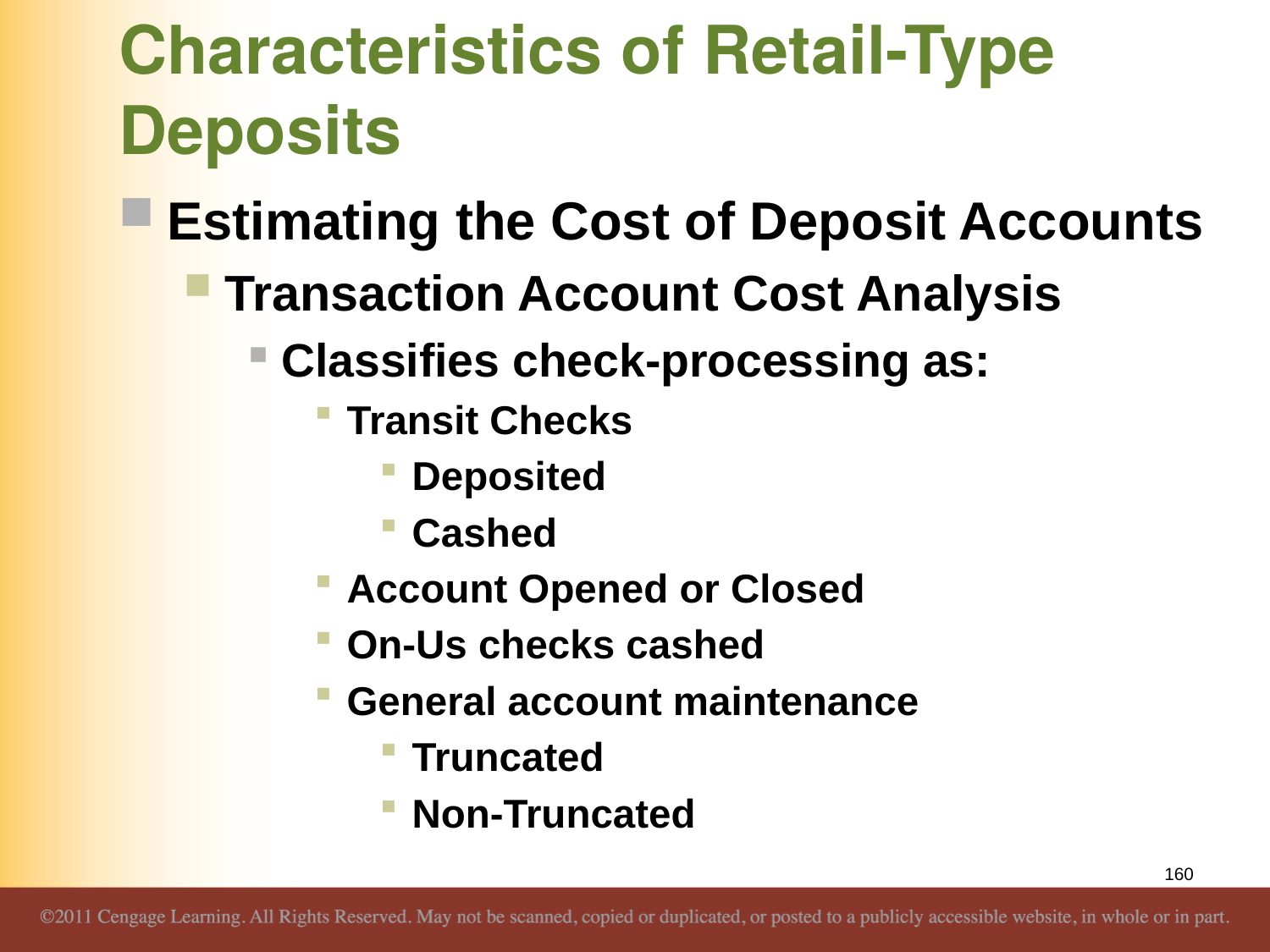

# Characteristics of Retail-Type Deposits
Estimating the Cost of Deposit Accounts
Transaction Account Cost Analysis
Classifies check-processing as:
Transit Checks
Deposited
Cashed
Account Opened or Closed
On-Us checks cashed
General account maintenance
Truncated
Non-Truncated

160